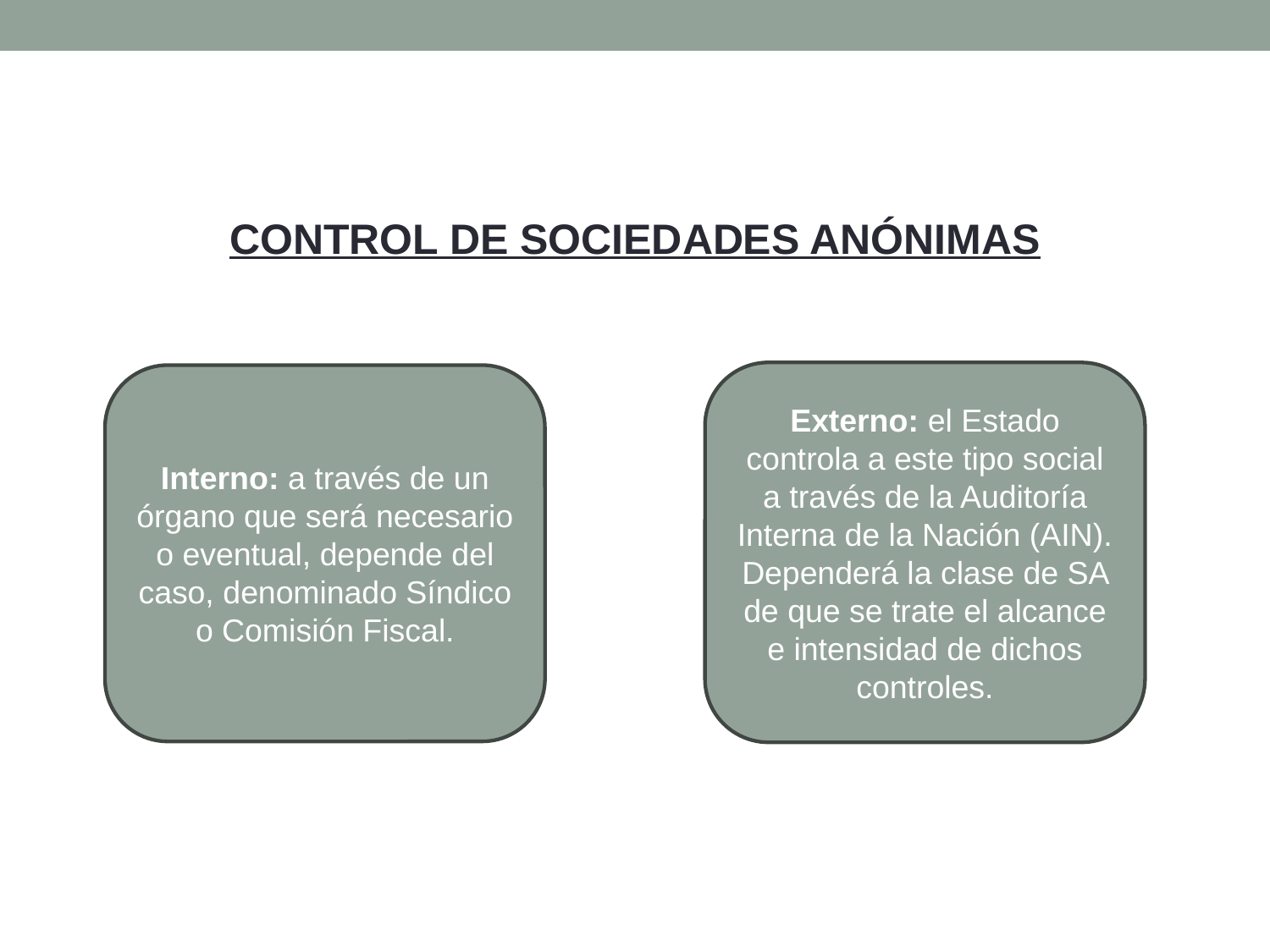

CONTROL DE SOCIEDADES ANÓNIMAS

Externo: el Estado controla a este tipo social a través de la Auditoría Interna de la Nación (AIN). Dependerá la clase de SA de que se trate el alcance e intensidad de dichos controles.
Interno: a través de un órgano que será necesario o eventual, depende del caso, denominado Síndico o Comisión Fiscal.